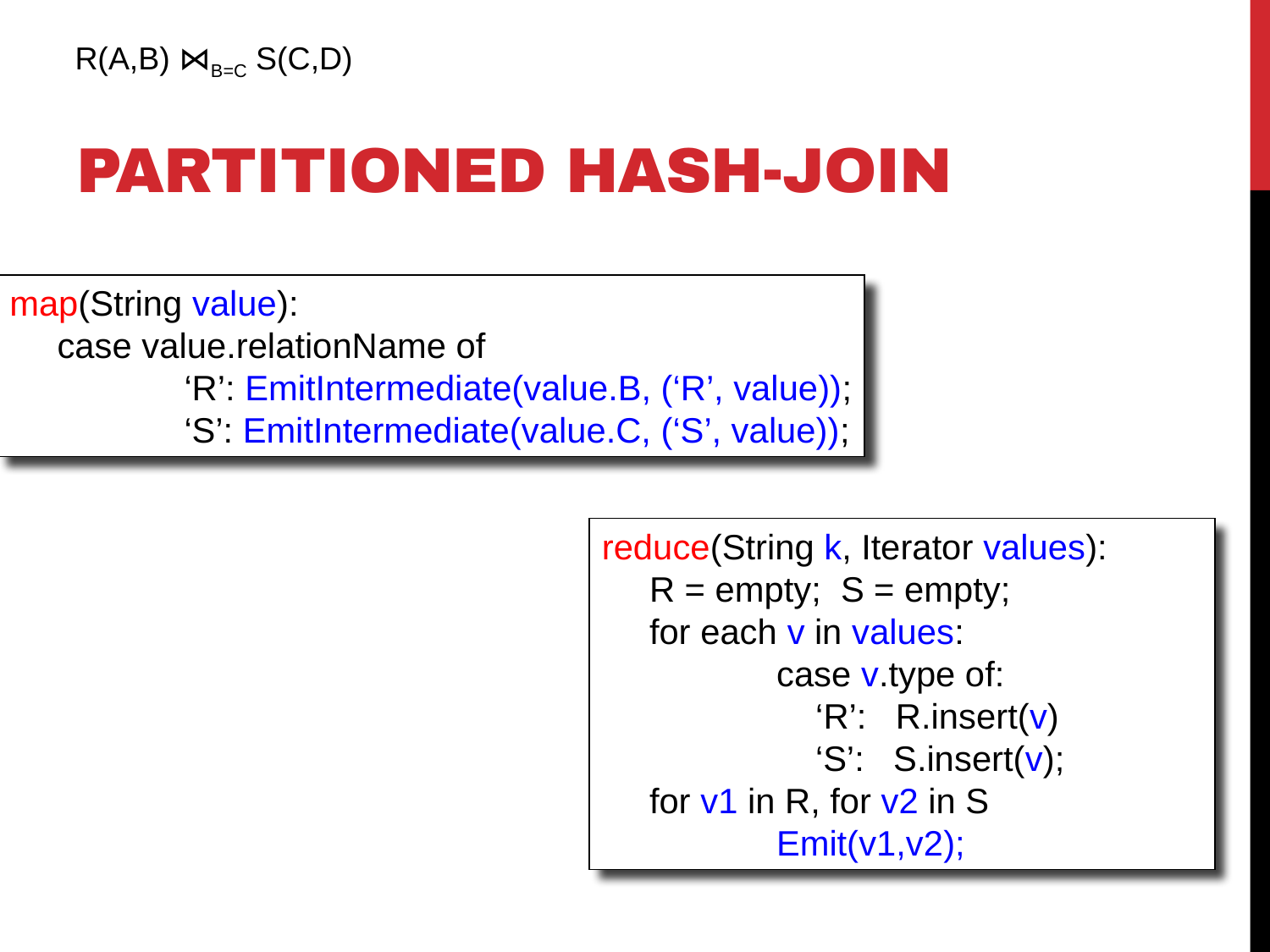

# Partitioned Hash-Join
R(A,B) ⋈B=C S(C,D)
map(String value):
case value.relationName of
	‘R’: EmitIntermediate(value.B, (‘R’, value));
	‘S’: EmitIntermediate(value.C, (‘S’, value));
reduce(String k, Iterator values):
R = empty;  S = empty;
for each v in values:
	case v.type of:
		    ‘R’:   R.insert(v)
  	    ‘S’:   S.insert(v);
for v1 in R, for v2 in S
	Emit(v1,v2);